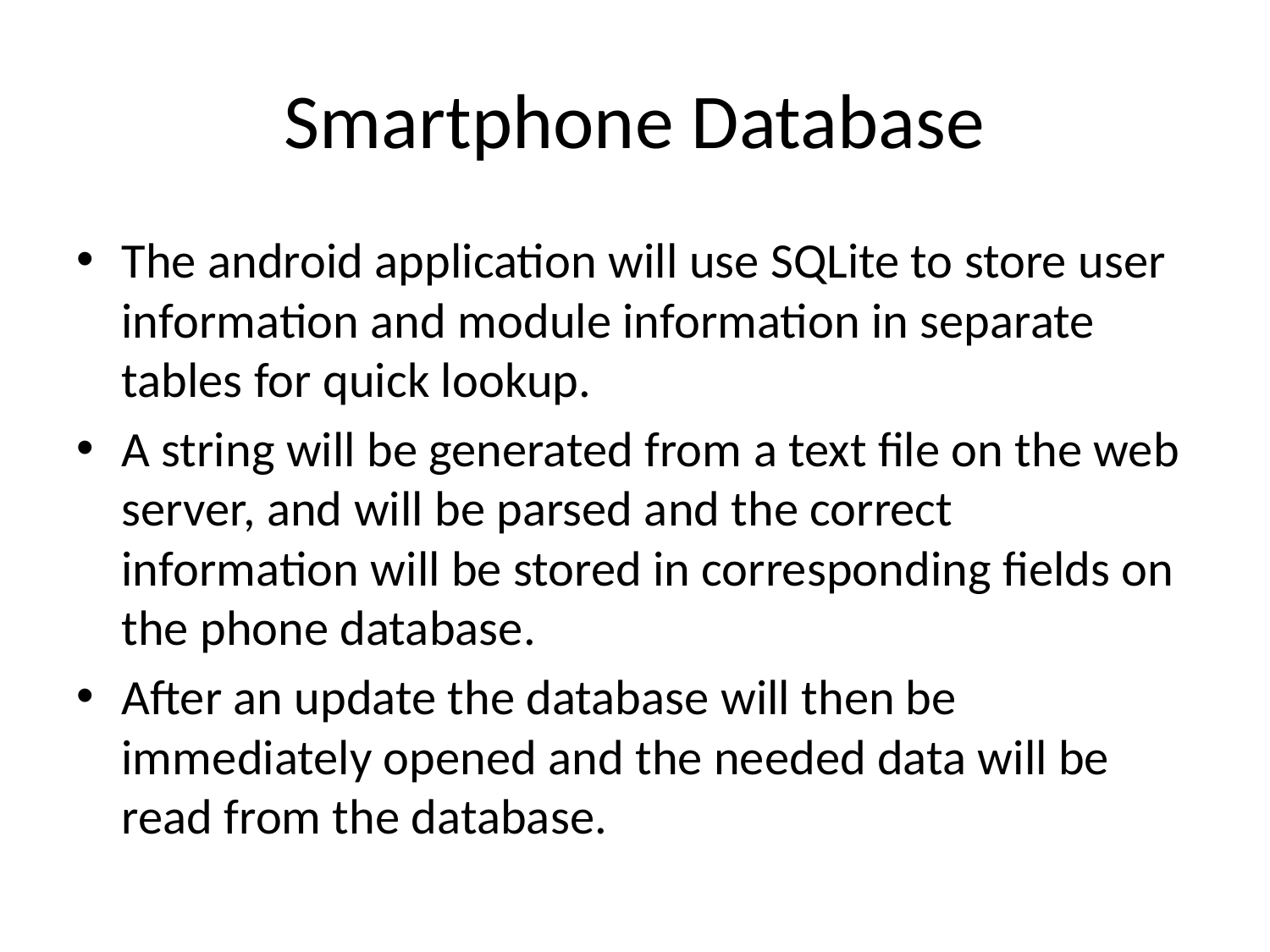

# Smartphone Database
The android application will use SQLite to store user information and module information in separate tables for quick lookup.
A string will be generated from a text file on the web server, and will be parsed and the correct information will be stored in corresponding fields on the phone database.
After an update the database will then be immediately opened and the needed data will be read from the database.